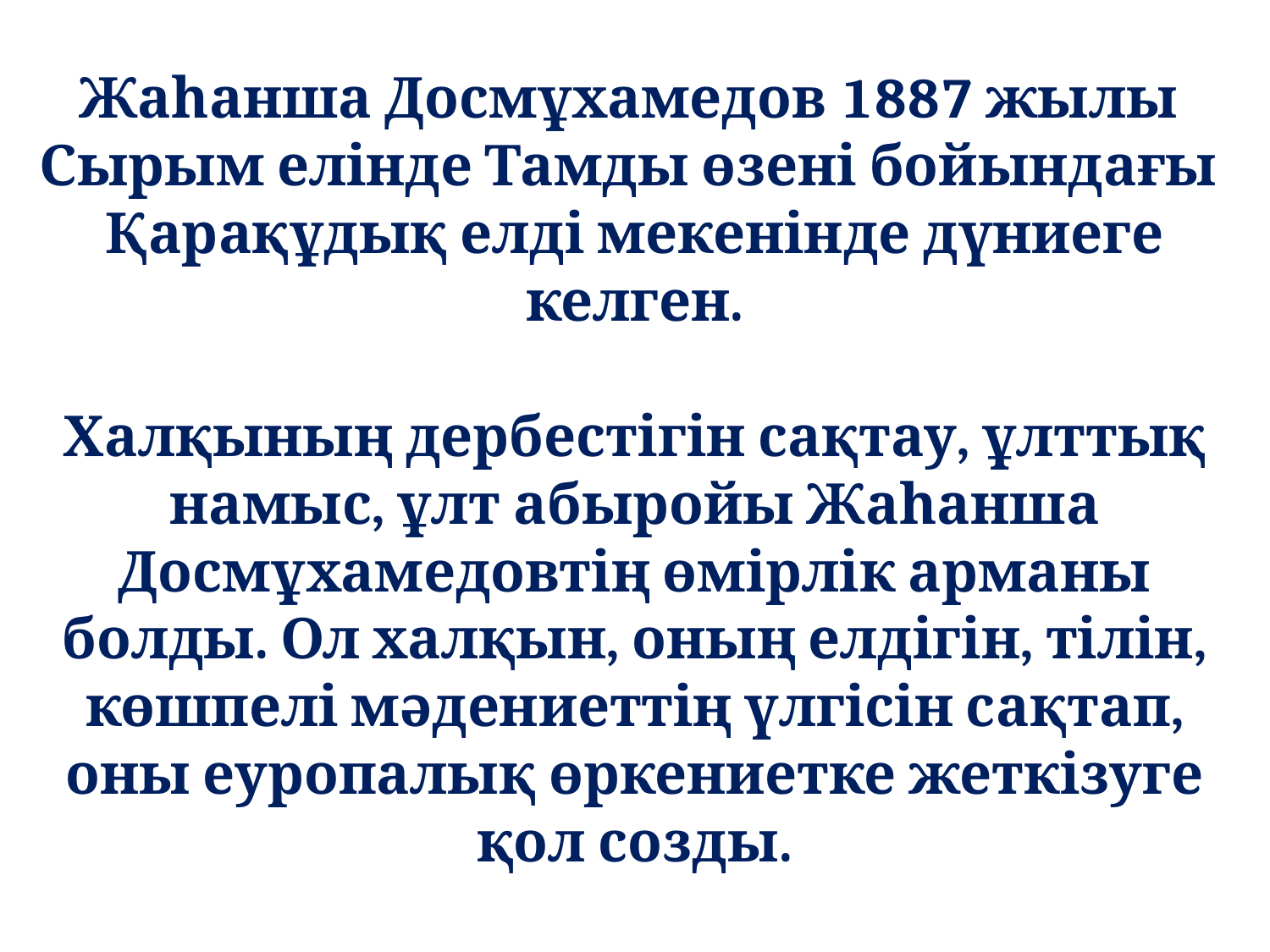

Жаһанша Досмұхамедов 1887 жылы
Сырым елінде Тамды өзені бойындағы
Қарақұдық елді мекенінде дүниеге келген.

Халқының дербестігін сақтау, ұлттық намыс, ұлт абыройы Жаһанша Досмұхамедовтің өмірлік арманы болды. Ол халқын, оның елдігін, тілін, көшпелі мәдениеттің үлгісін сақтап, оны еуропалық өркениетке жеткізуге қол созды.